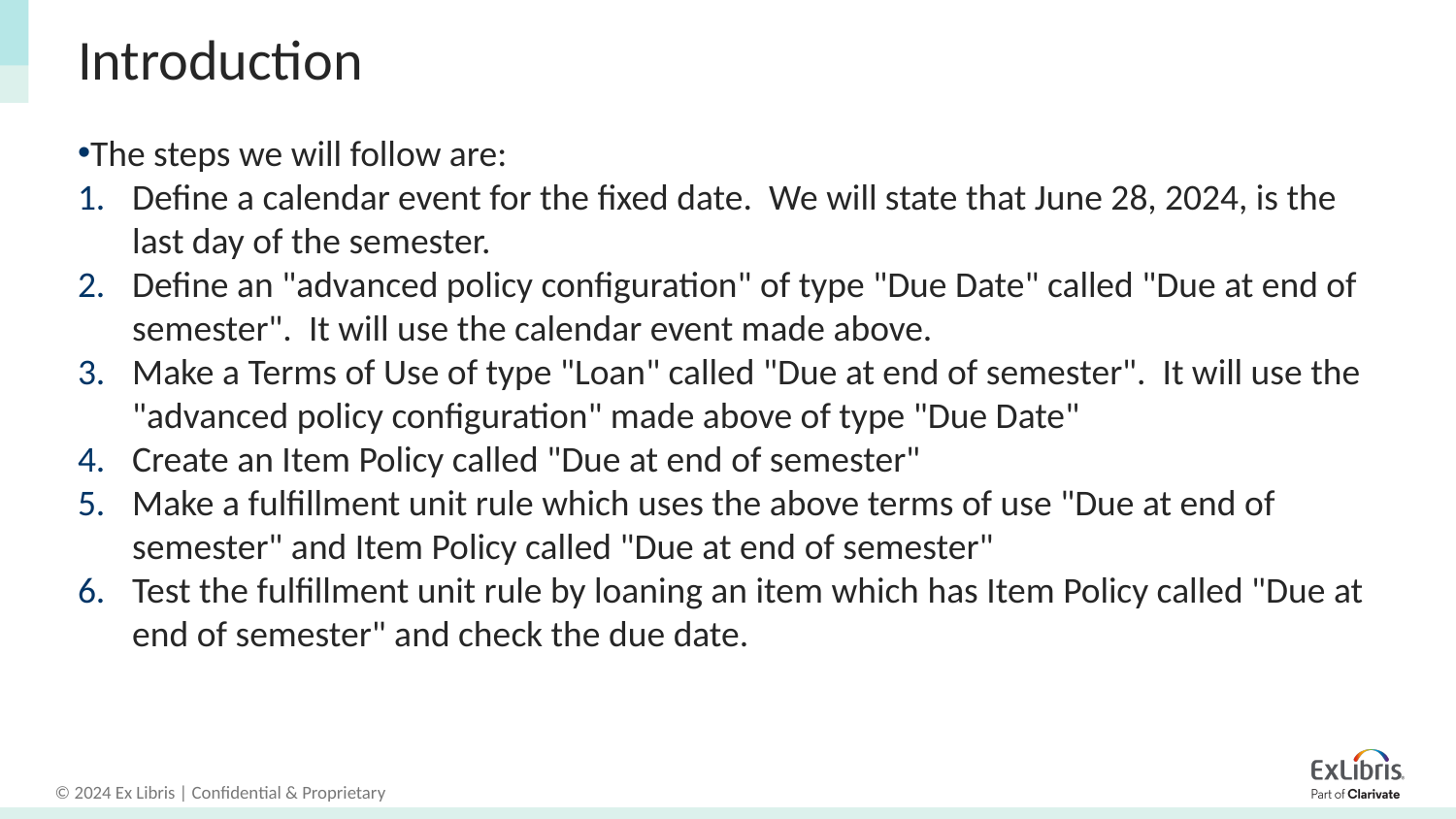

# Introduction
The steps we will follow are:
Define a calendar event for the fixed date.  We will state that June 28, 2024, is the last day of the semester.
Define an "advanced policy configuration" of type "Due Date" called "Due at end of semester".  It will use the calendar event made above.
Make a Terms of Use of type "Loan" called "Due at end of semester".  It will use the "advanced policy configuration" made above of type "Due Date"
Create an Item Policy called "Due at end of semester"
Make a fulfillment unit rule which uses the above terms of use "Due at end of semester" and Item Policy called "Due at end of semester"
Test the fulfillment unit rule by loaning an item which has Item Policy called "Due at end of semester" and check the due date.